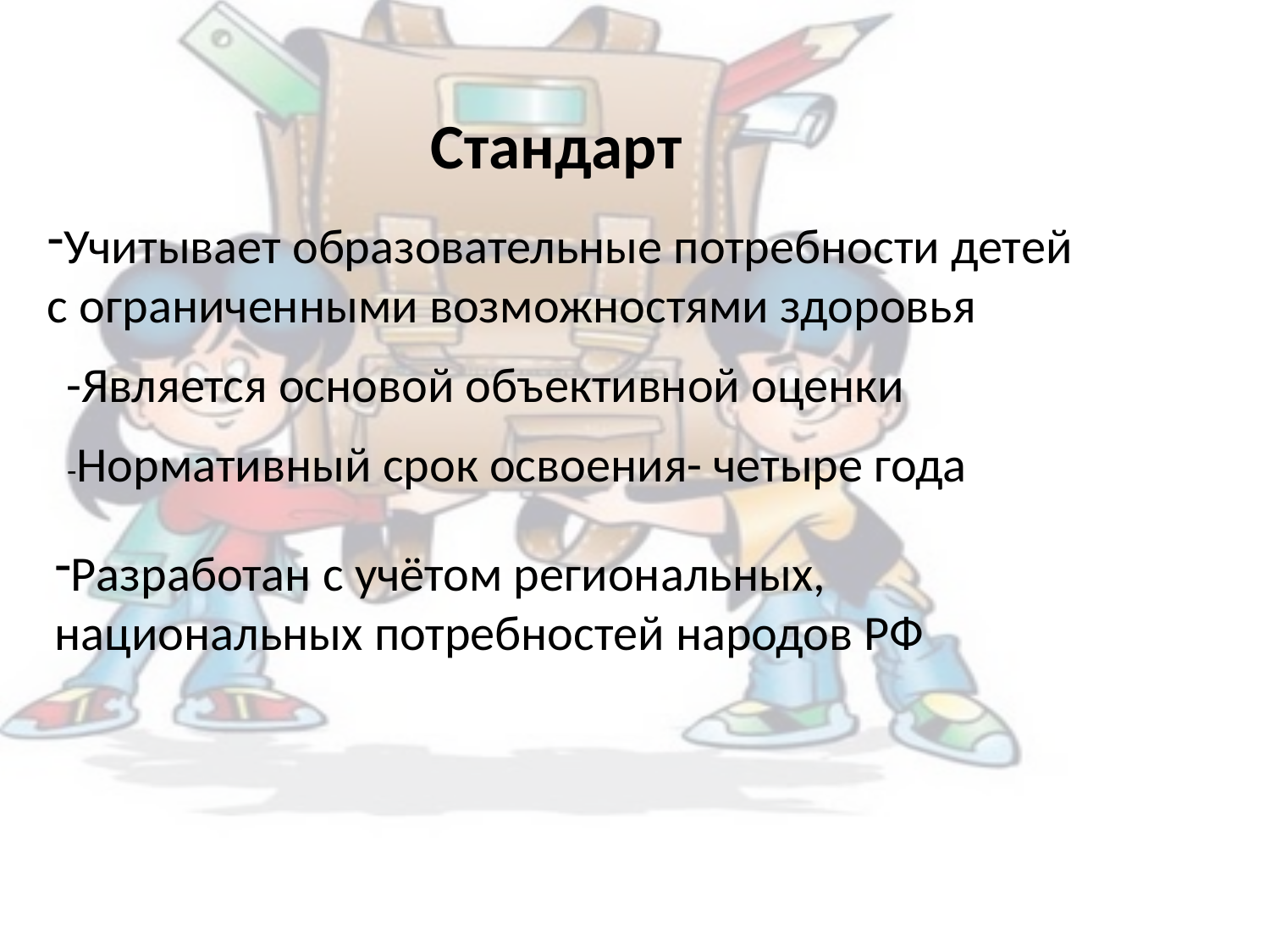

Стандарт
Учитывает образовательные потребности детей
с ограниченными возможностями здоровья
-Является основой объективной оценки
-Нормативный срок освоения- четыре года
Разработан с учётом региональных,
национальных потребностей народов РФ